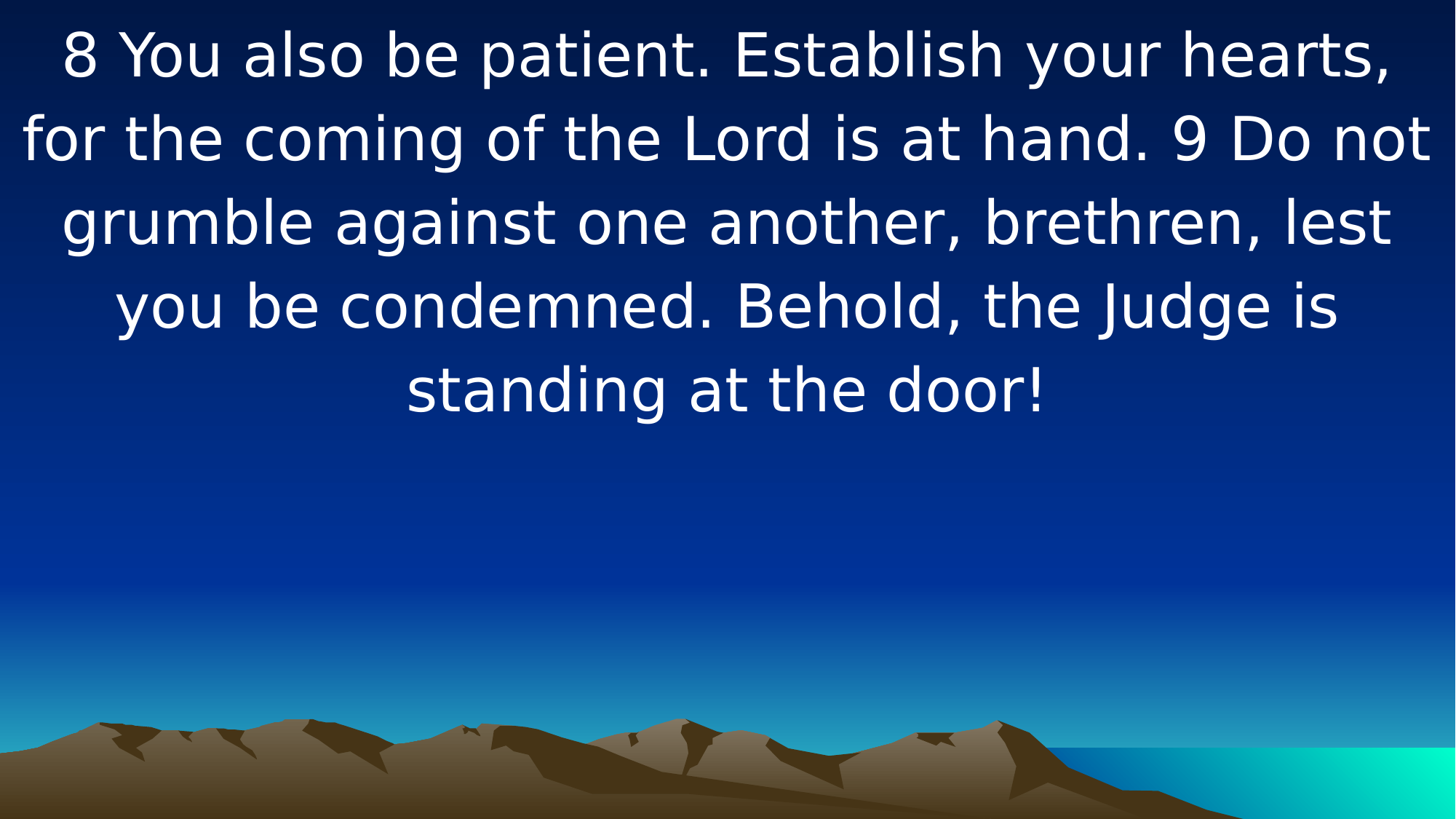

8 You also be patient. Establish your hearts, for the coming of the Lord is at hand. 9 Do not grumble against one another, brethren, lest you be condemned. Behold, the Judge is standing at the door!